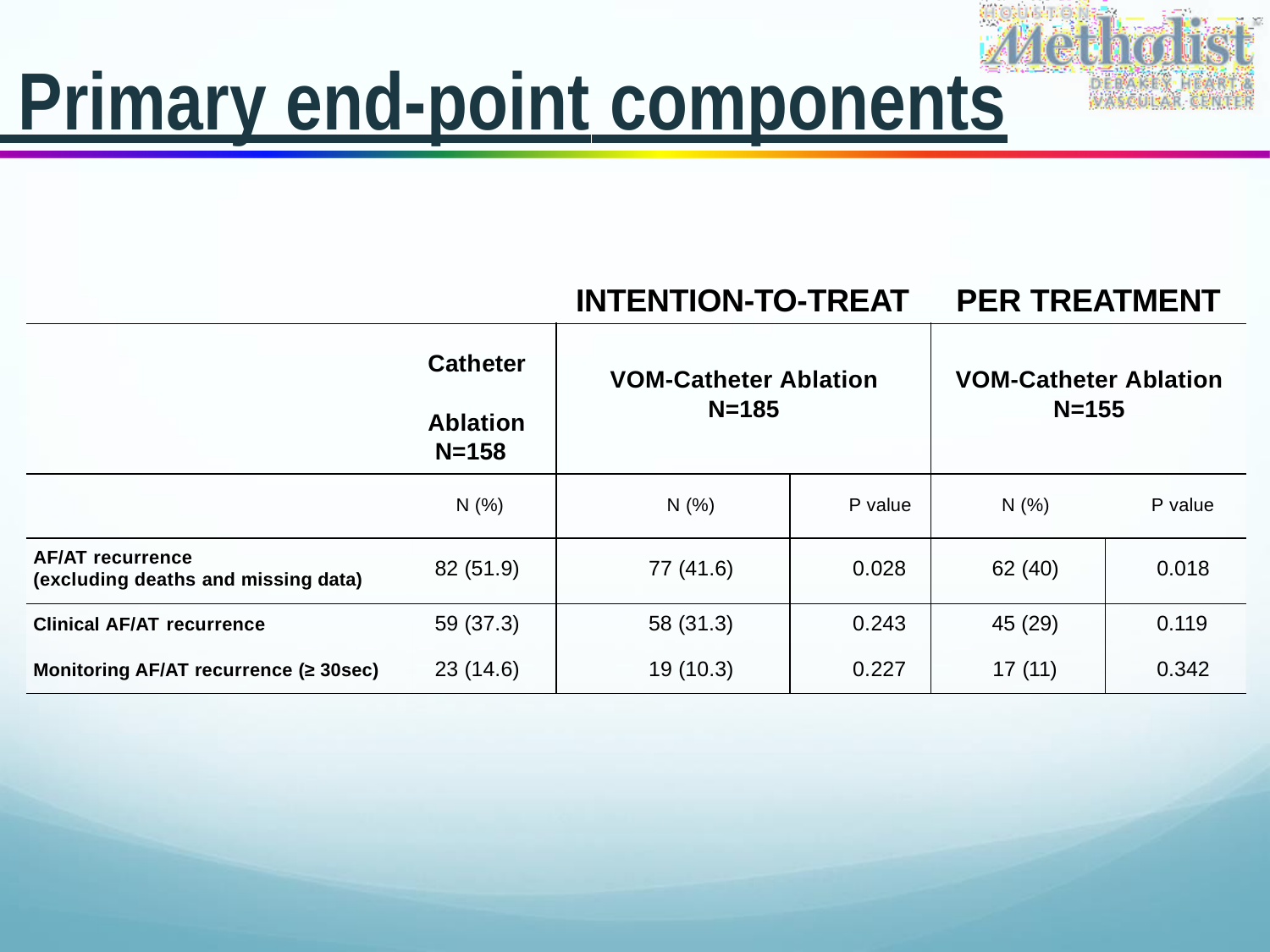

# Primary end-point components
| INTENTION-TO-TREAT |  |  |  | PER TREATMENT |  |
| --- | --- | --- | --- | --- | --- |
| Catheter Ablation N=158 |  | VOM-Catheter Ablation N=185 |  | VOM-Catheter Ablation N=155 |  |
| N (%) |  | N (%) | P value | N (%) | P value |
| AF/AT recurrence (excluding deaths and missing data) | 82 (51.9) | 77 (41.6) | 0.028 | 62 (40) | 0.018 |
| Clinical AF/AT recurrence | 59 (37.3) | 58 (31.3) | 0.243 | 45 (29) | 0.119 |
| Monitoring AF/AT recurrence (≥ 30sec) | 23 (14.6) | 19 (10.3) | 0.227 | 17 (11) | 0.342 |